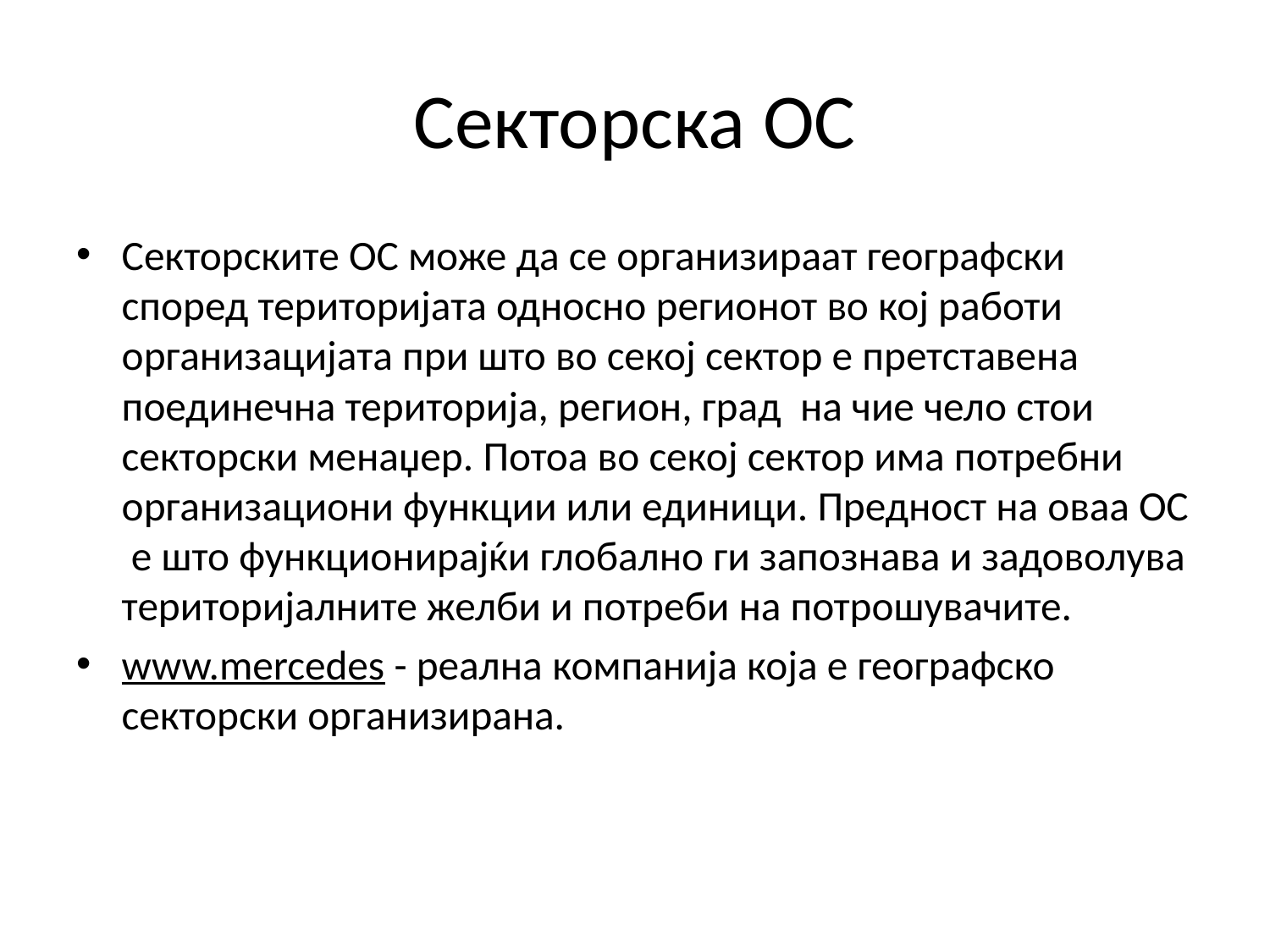

# Секторска ОС
Секторските ОС може да се организираат географски според територијата односно регионот во кој работи организацијата при што во секој сектор е претставена поединечна територија, регион, град  на чие чело стои секторски менаџер. Потоа во секој сектор има потребни организациони функции или единици. Предност на оваа ОС  е што функционирајќи глобално ги запознава и задоволува територијалните желби и потреби на потрошувачите.
www.mercedes - реална компанија која е географско секторски организирана.